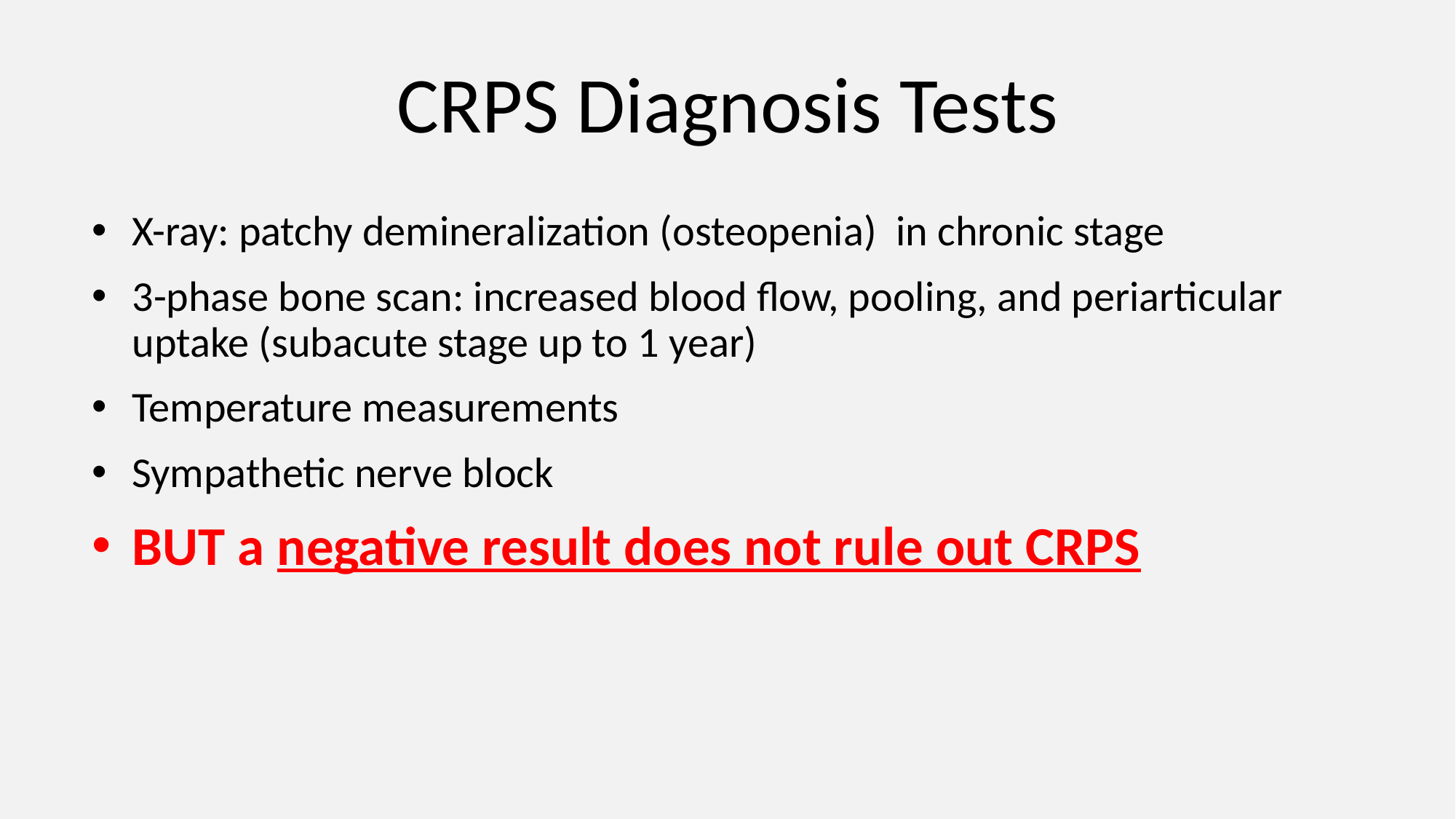

# CRPS Diagnosis Tests
X-ray: patchy demineralization (osteopenia)  in chronic stage
3-phase bone scan: increased blood flow, pooling, and periarticular uptake (subacute stage up to 1 year)
Temperature measurements
Sympathetic nerve block
BUT a negative result does not rule out CRPS